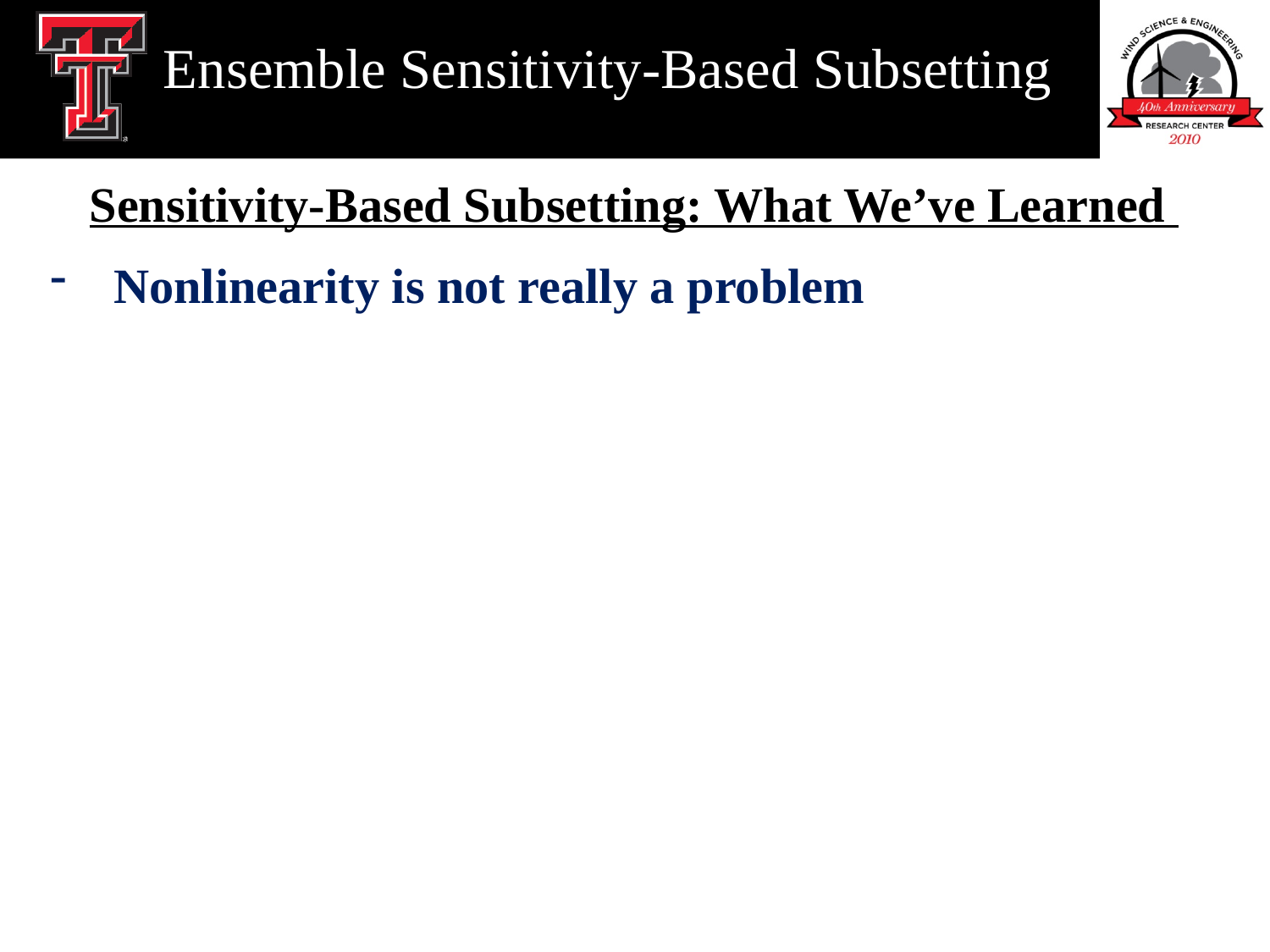

# Ensemble Sensitivity-Based Subsetting
Sensitivity-Based Subsetting: What We’ve Learned
Nonlinearity is not really a problem